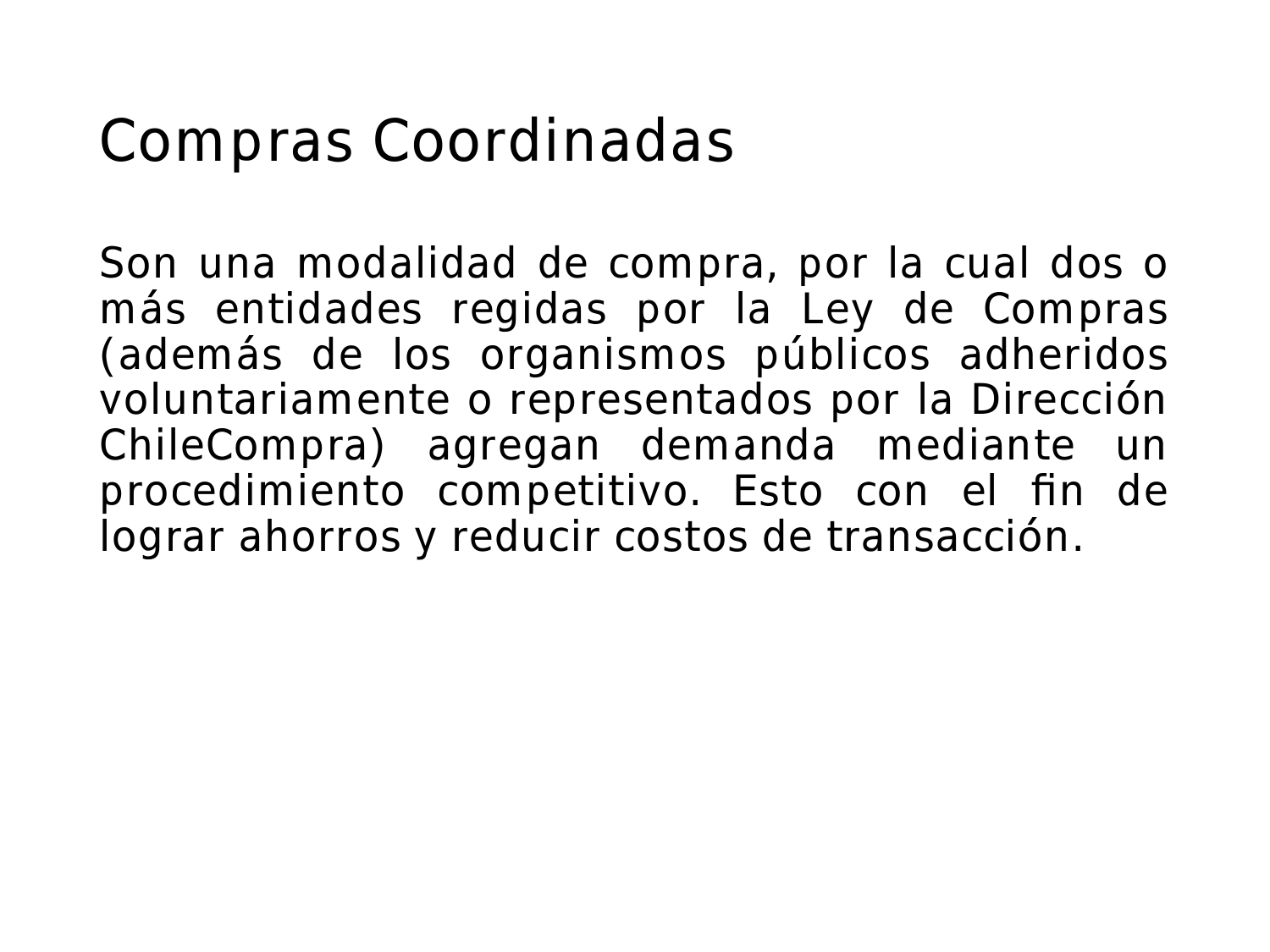

# Compras Coordinadas
Son una modalidad de compra, por la cual dos o más entidades regidas por la Ley de Compras (además de los organismos públicos adheridos voluntariamente o representados por la Dirección ChileCompra) agregan demanda mediante un procedimiento competitivo. Esto con el fin de lograr ahorros y reducir costos de transacción.